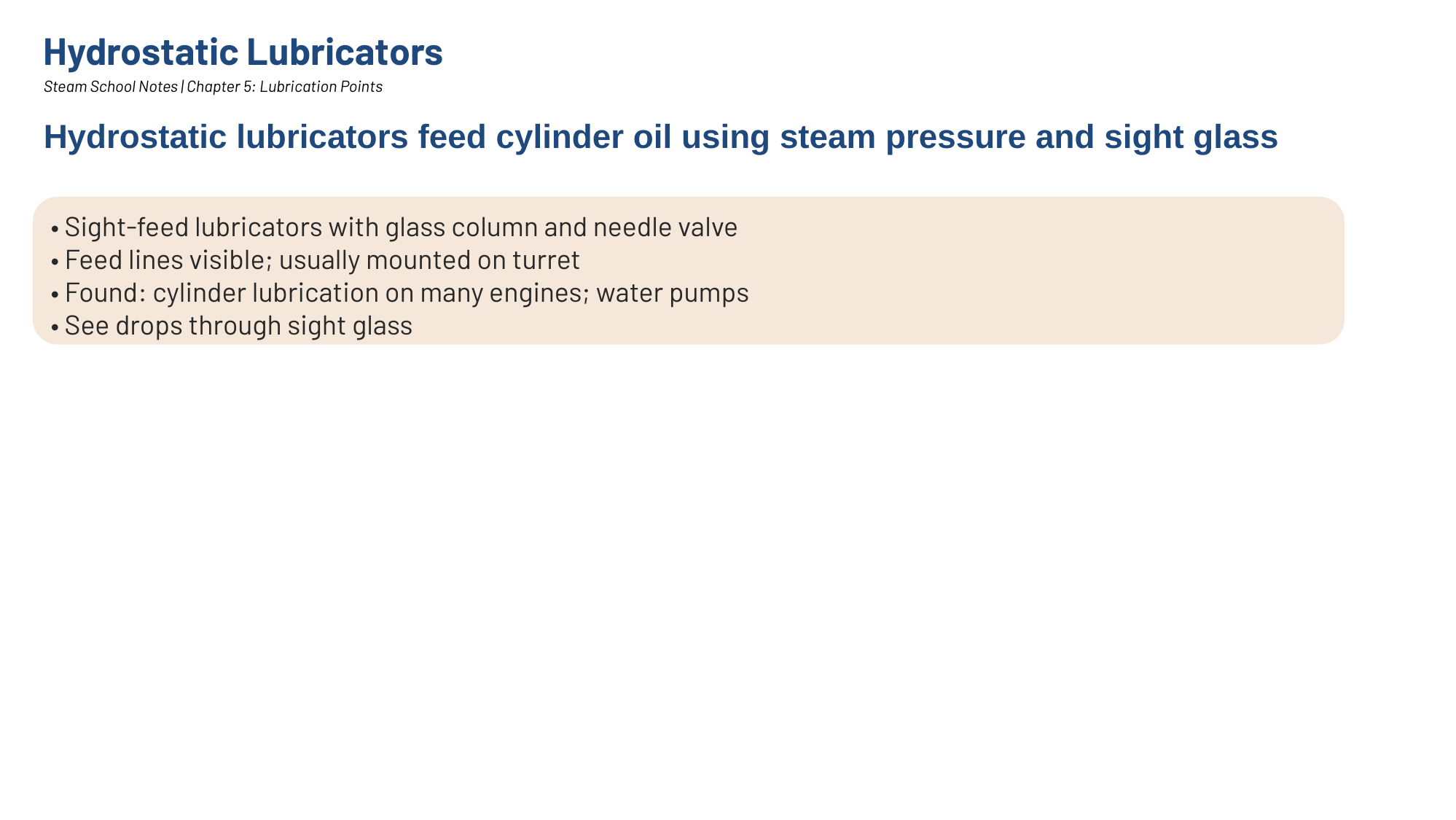

Hydrostatic Lubricators
Steam School Notes | Chapter 5: Lubrication Points
Hydrostatic lubricators feed cylinder oil using steam pressure and sight glass
• Sight-feed lubricators with glass column and needle valve
• Feed lines visible; usually mounted on turret
• Found: cylinder lubrication on many engines; water pumps
• See drops through sight glass